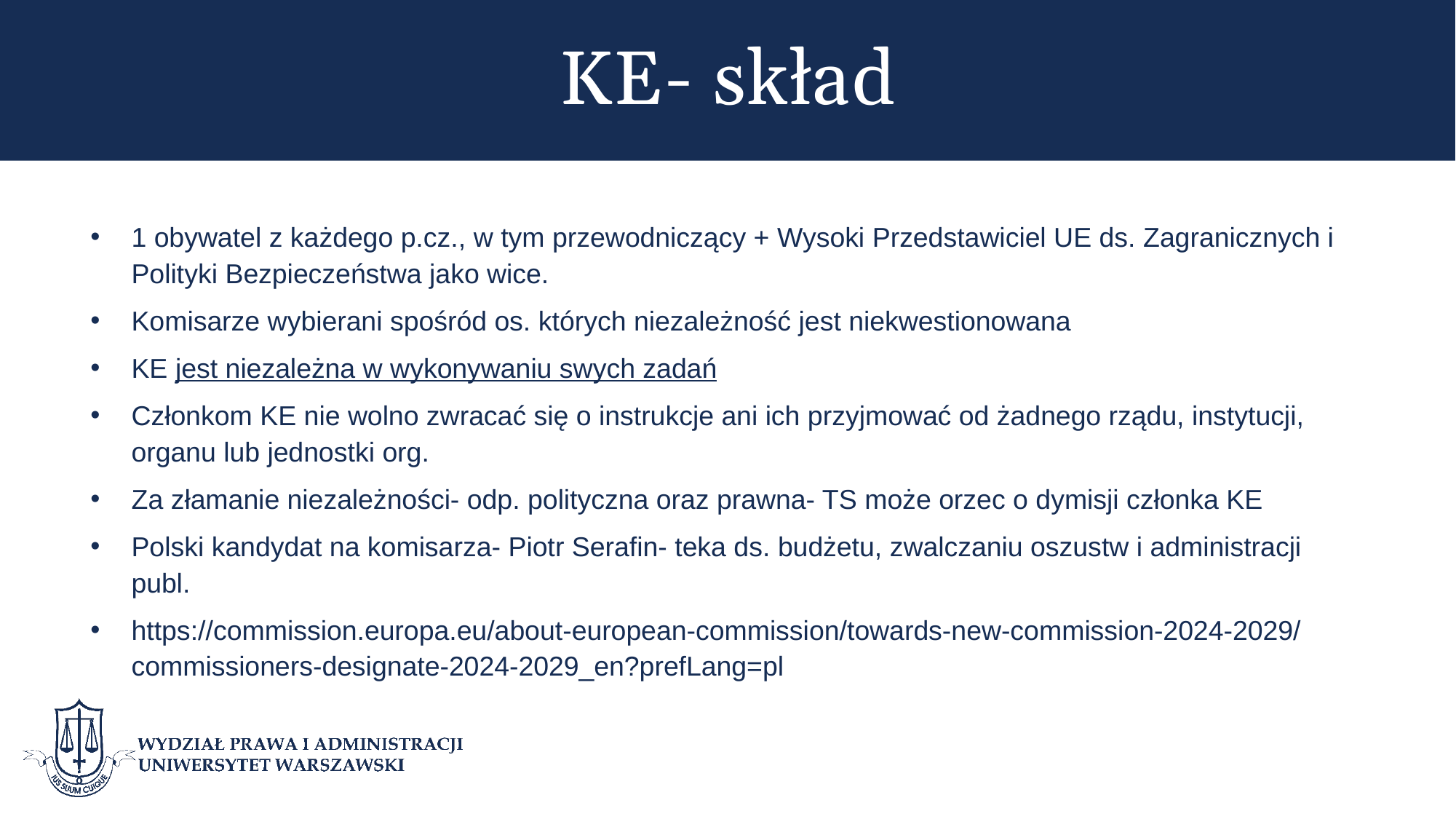

# KE- skład
1 obywatel z każdego p.cz., w tym przewodniczący + Wysoki Przedstawiciel UE ds. Zagranicznych i Polityki Bezpieczeństwa jako wice.
Komisarze wybierani spośród os. których niezależność jest niekwestionowana
KE jest niezależna w wykonywaniu swych zadań
Członkom KE nie wolno zwracać się o instrukcje ani ich przyjmować od żadnego rządu, instytucji, organu lub jednostki org.
Za złamanie niezależności- odp. polityczna oraz prawna- TS może orzec o dymisji członka KE
Polski kandydat na komisarza- Piotr Serafin- teka ds. budżetu, zwalczaniu oszustw i administracji publ.
https://commission.europa.eu/about-european-commission/towards-new-commission-2024-2029/commissioners-designate-2024-2029_en?prefLang=pl